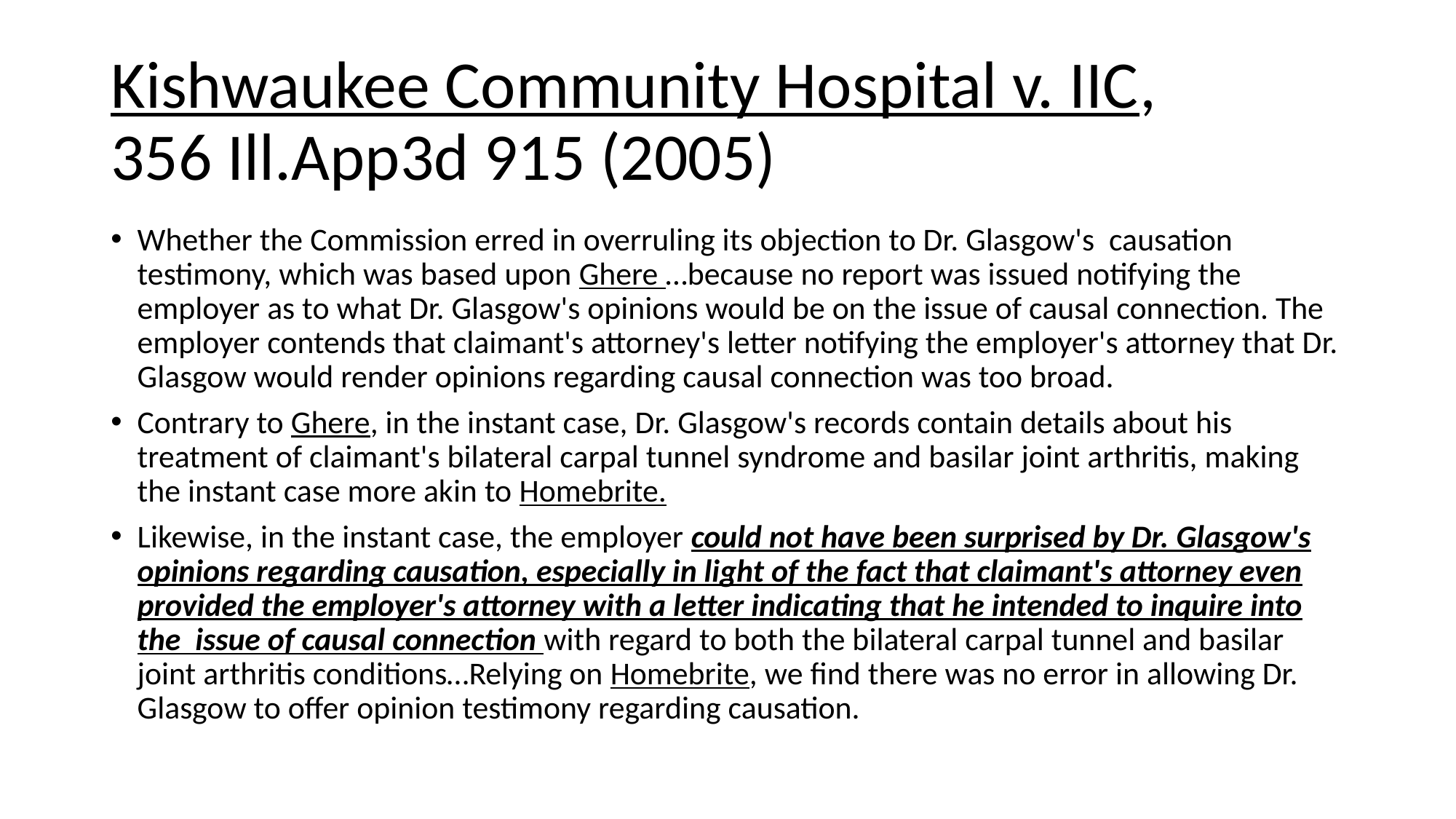

# Kishwaukee Community Hospital v. IIC, 356 Ill.App3d 915 (2005)
Whether the Commission erred in overruling its objection to Dr. Glasgow's  causation testimony, which was based upon Ghere …because no report was issued notifying the employer as to what Dr. Glasgow's opinions would be on the issue of causal connection. The employer contends that claimant's attorney's letter notifying the employer's attorney that Dr. Glasgow would render opinions regarding causal connection was too broad.
Contrary to Ghere, in the instant case, Dr. Glasgow's records contain details about his treatment of claimant's bilateral carpal tunnel syndrome and basilar joint arthritis, making the instant case more akin to Homebrite.
Likewise, in the instant case, the employer could not have been surprised by Dr. Glasgow's opinions regarding causation, especially in light of the fact that claimant's attorney even provided the employer's attorney with a letter indicating that he intended to inquire into the  issue of causal connection with regard to both the bilateral carpal tunnel and basilar joint arthritis conditions…Relying on Homebrite, we find there was no error in allowing Dr. Glasgow to offer opinion testimony regarding causation.